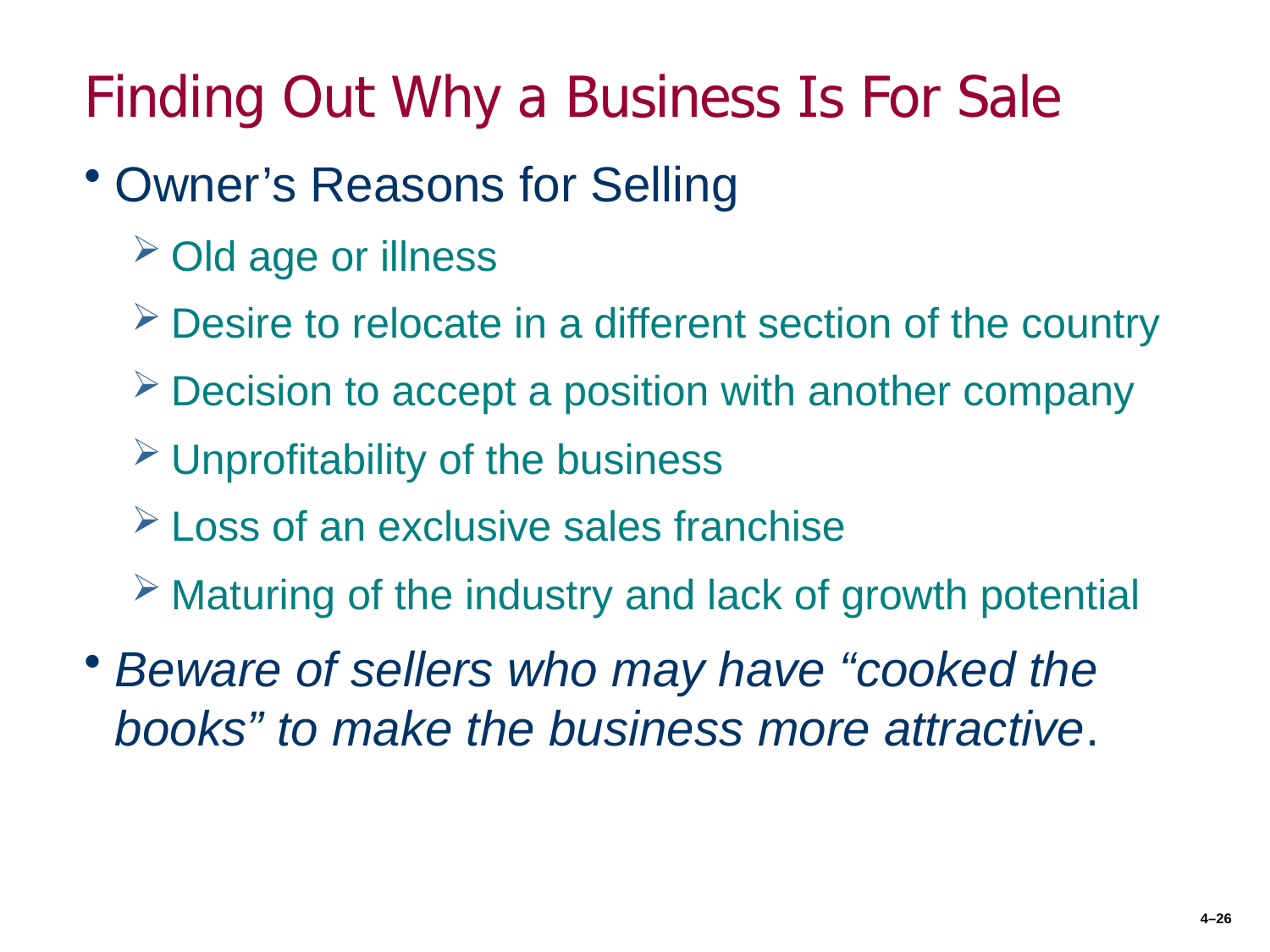

# Finding Out Why a Business Is For Sale
Owner’s Reasons for Selling
Old age or illness
Desire to relocate in a different section of the country
Decision to accept a position with another company
Unprofitability of the business
Loss of an exclusive sales franchise
Maturing of the industry and lack of growth potential
Beware of sellers who may have “cooked the books” to make the business more attractive.
4–26